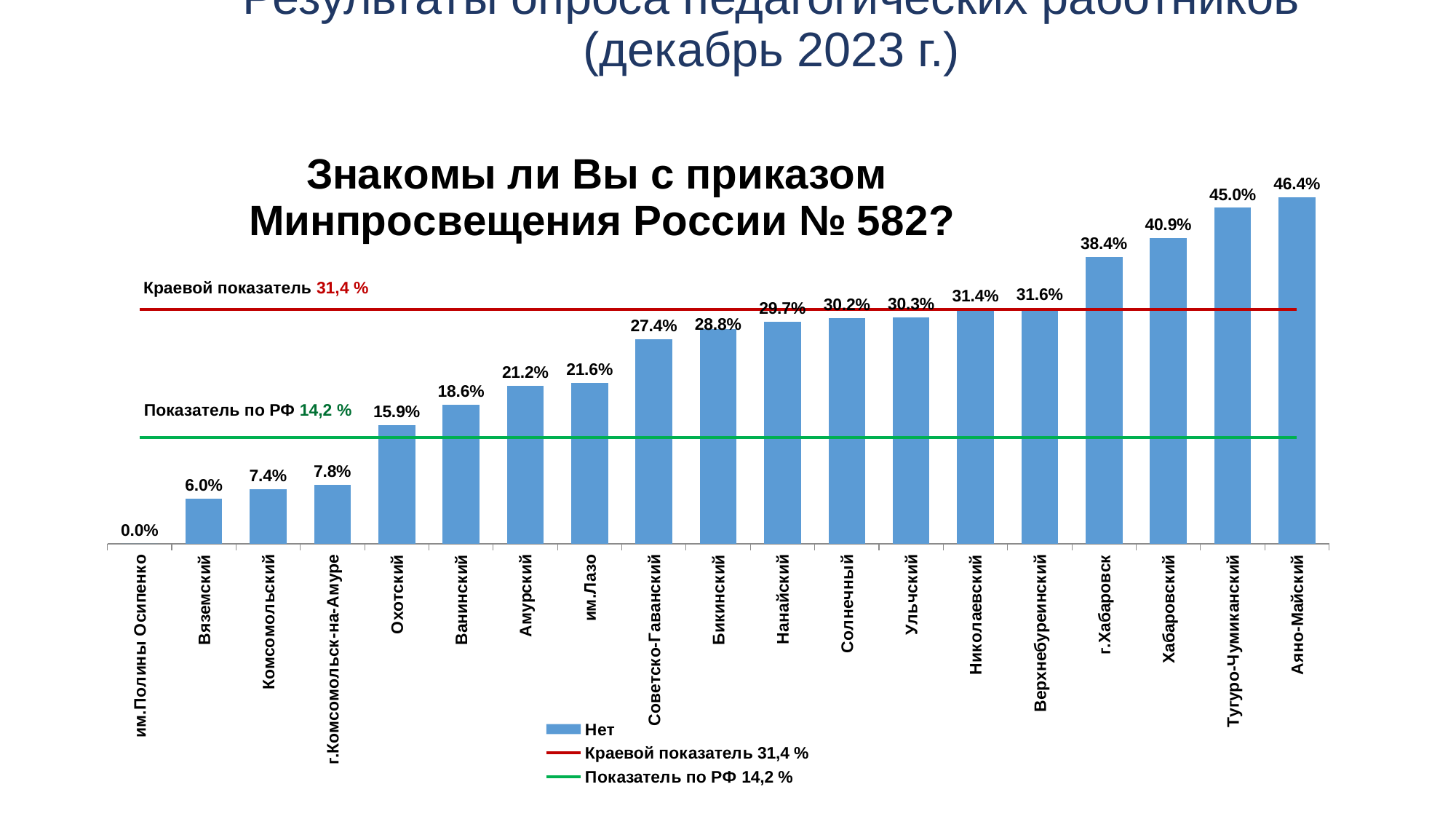

# Результаты опроса педагогических работников (декабрь 2023 г.)

### Chart: Знакомы ли Вы с приказом
Минпросвещения России № 582?

| Category | Нет |  |  |
|---|---|---|---|
| им.Полины Осипенко | 0.0 | 0.314 | 0.142 |
| Вяземский | 0.06 | 0.314 | 0.142 |
| Комсомольский | 0.07352941176470588 | 0.314 | 0.142 |
| г.Комсомольск-на-Амуре | 0.0784313725490196 | 0.314 | 0.142 |
| Охотский | 0.1590909090909091 | 0.314 | 0.142 |
| Ванинский | 0.18627450980392157 | 0.314 | 0.142 |
| Амурский | 0.211864406779661 | 0.314 | 0.142 |
| им.Лазо | 0.21568627450980393 | 0.314 | 0.142 |
| Советско-Гаванский | 0.27380952380952384 | 0.314 | 0.142 |
| Бикинский | 0.28776978417266186 | 0.314 | 0.142 |
| Нанайский | 0.2972972972972973 | 0.314 | 0.142 |
| Солнечный | 0.30177514792899407 | 0.314 | 0.142 |
| Ульчский | 0.30275229357798167 | 0.314 | 0.142 |
| Николаевский | 0.3137254901960784 | 0.314 | 0.142 |
| Верхнебуреинский | 0.3161290322580645 | 0.314 | 0.142 |
| г.Хабаровск | 0.38429172510518933 | 0.314 | 0.142 |
| Хабаровский | 0.4094368340943683 | 0.314 | 0.142 |
| Тугуро-Чумиканский | 0.45 | 0.314 | 0.142 |
| Аяно-Майский | 0.4642857142857143 | 0.314 | 0.142 |
Краевой показатель 31,4 %
Показатель по РФ 14,2 %